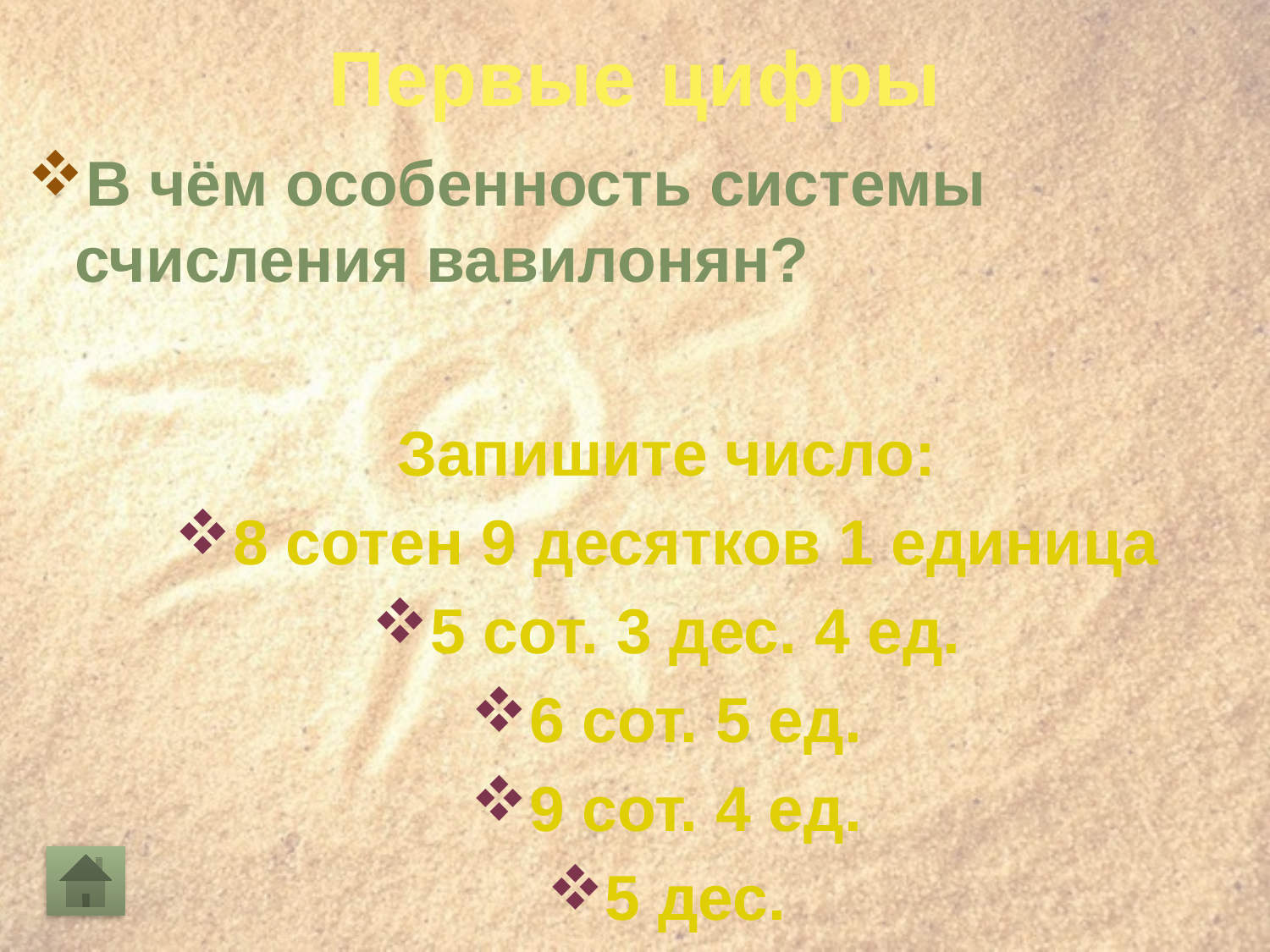

# Первые цифры
В чём особенность системы счисления вавилонян?
Запишите число:
8 сотен 9 десятков 1 единица
5 сот. 3 дес. 4 ед.
6 сот. 5 ед.
9 сот. 4 ед.
5 дес.